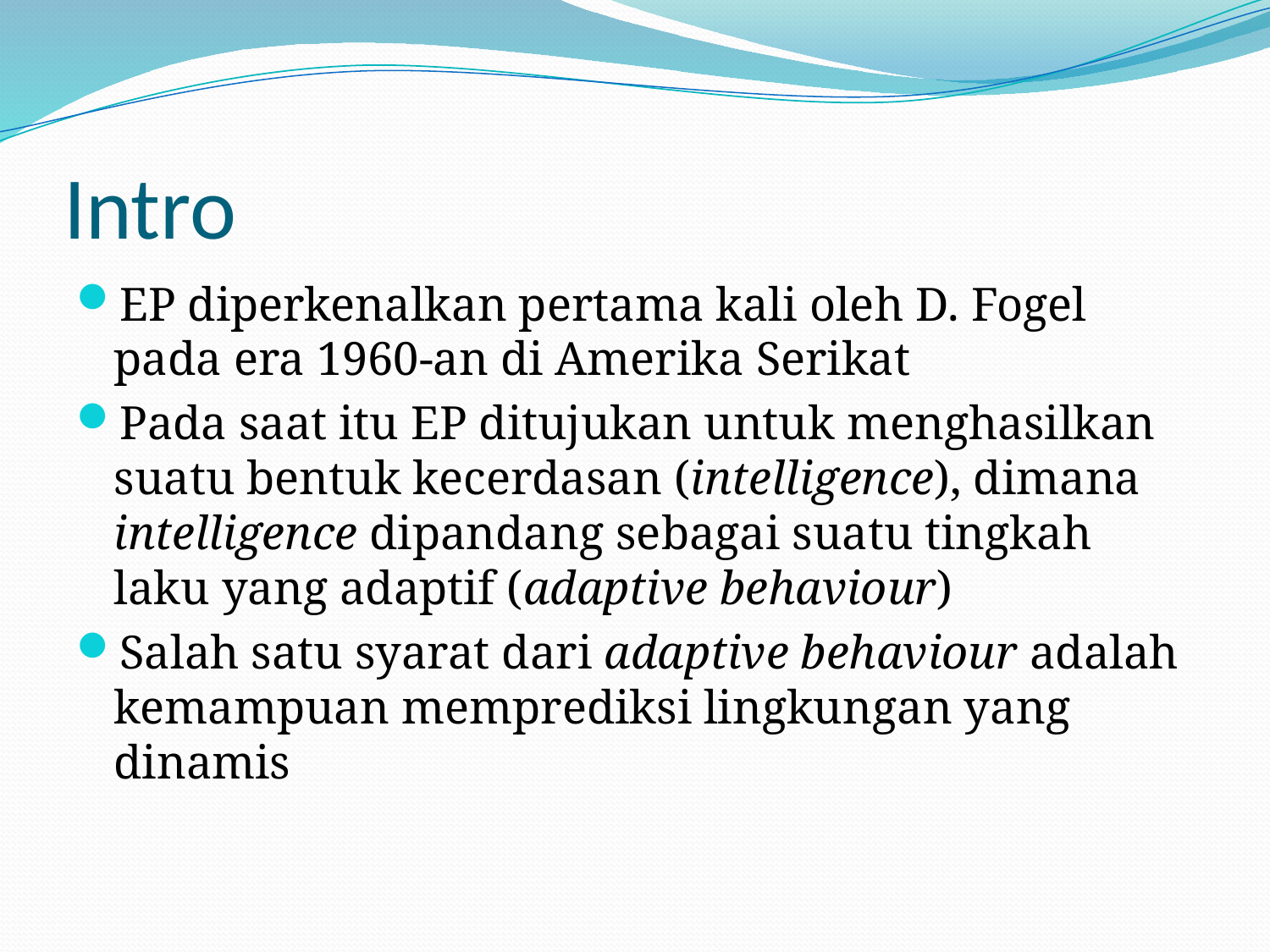

# Intro
EP diperkenalkan pertama kali oleh D. Fogel pada era 1960-an di Amerika Serikat
Pada saat itu EP ditujukan untuk menghasilkan suatu bentuk kecerdasan (intelligence), dimana intelligence dipandang sebagai suatu tingkah laku yang adaptif (adaptive behaviour)
Salah satu syarat dari adaptive behaviour adalah kemampuan memprediksi lingkungan yang dinamis